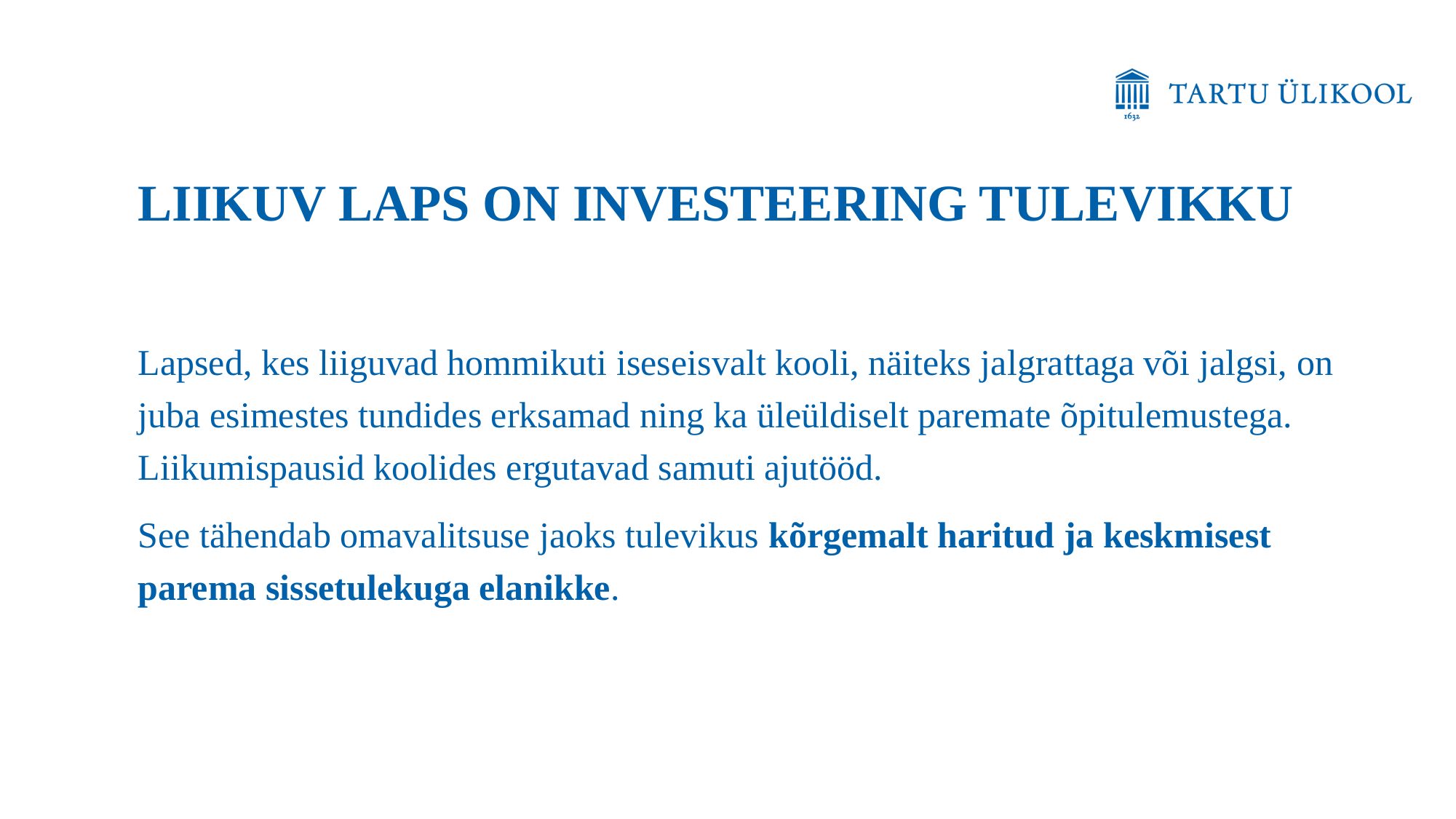

Liikuv laps on investeering tulevikku
Lapsed, kes liiguvad hommikuti iseseisvalt kooli, näiteks jalgrattaga või jalgsi, on juba esimestes tundides erksamad ning ka üleüldiselt paremate õpitulemustega. Liikumispausid koolides ergutavad samuti ajutööd.
See tähendab omavalitsuse jaoks tulevikus kõrgemalt haritud ja keskmisest parema sissetulekuga elanikke.